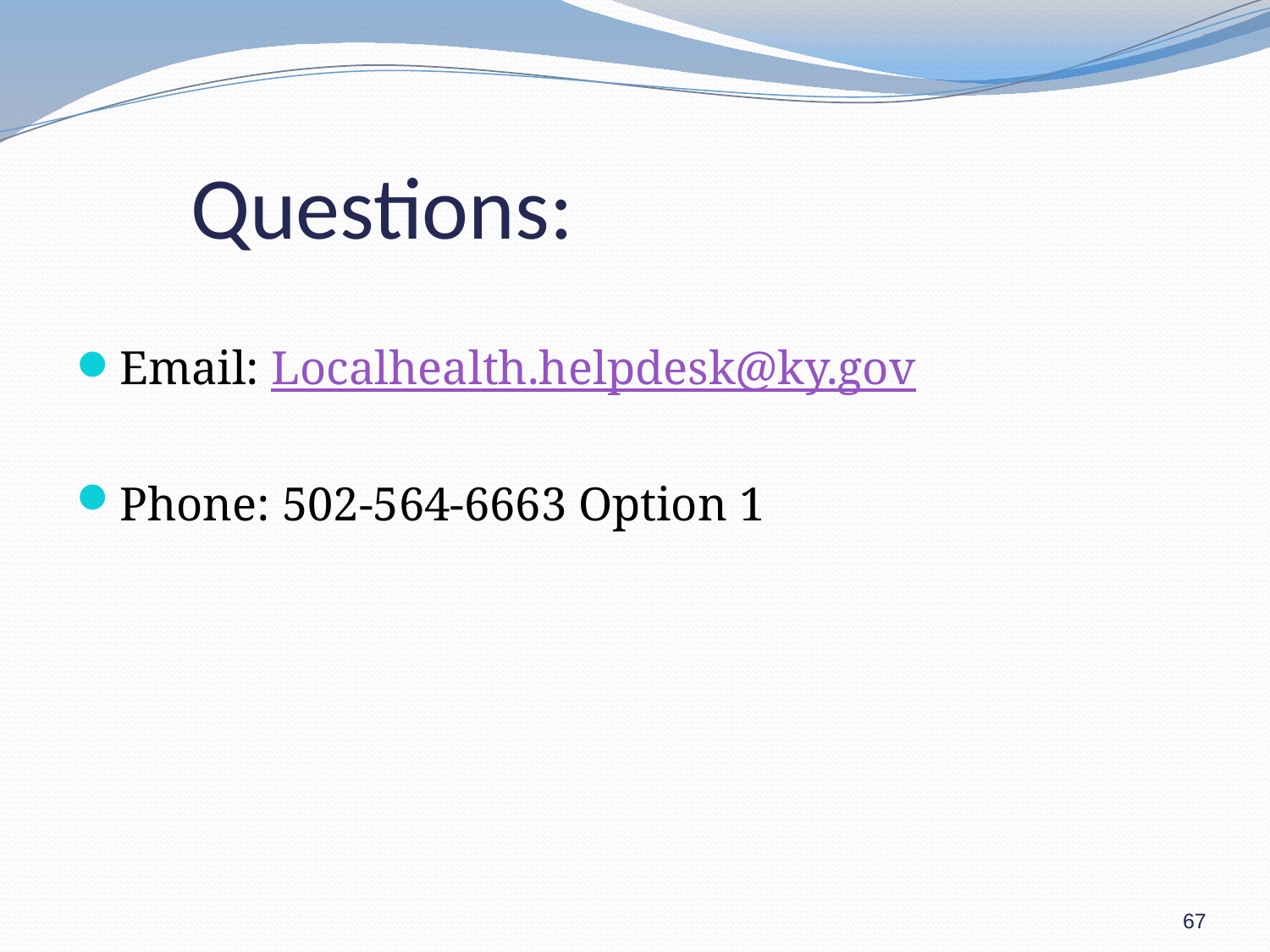

# Questions:

Email: Localhealth.helpdesk@ky.gov

Phone: 502-564-6663 Option 1

67